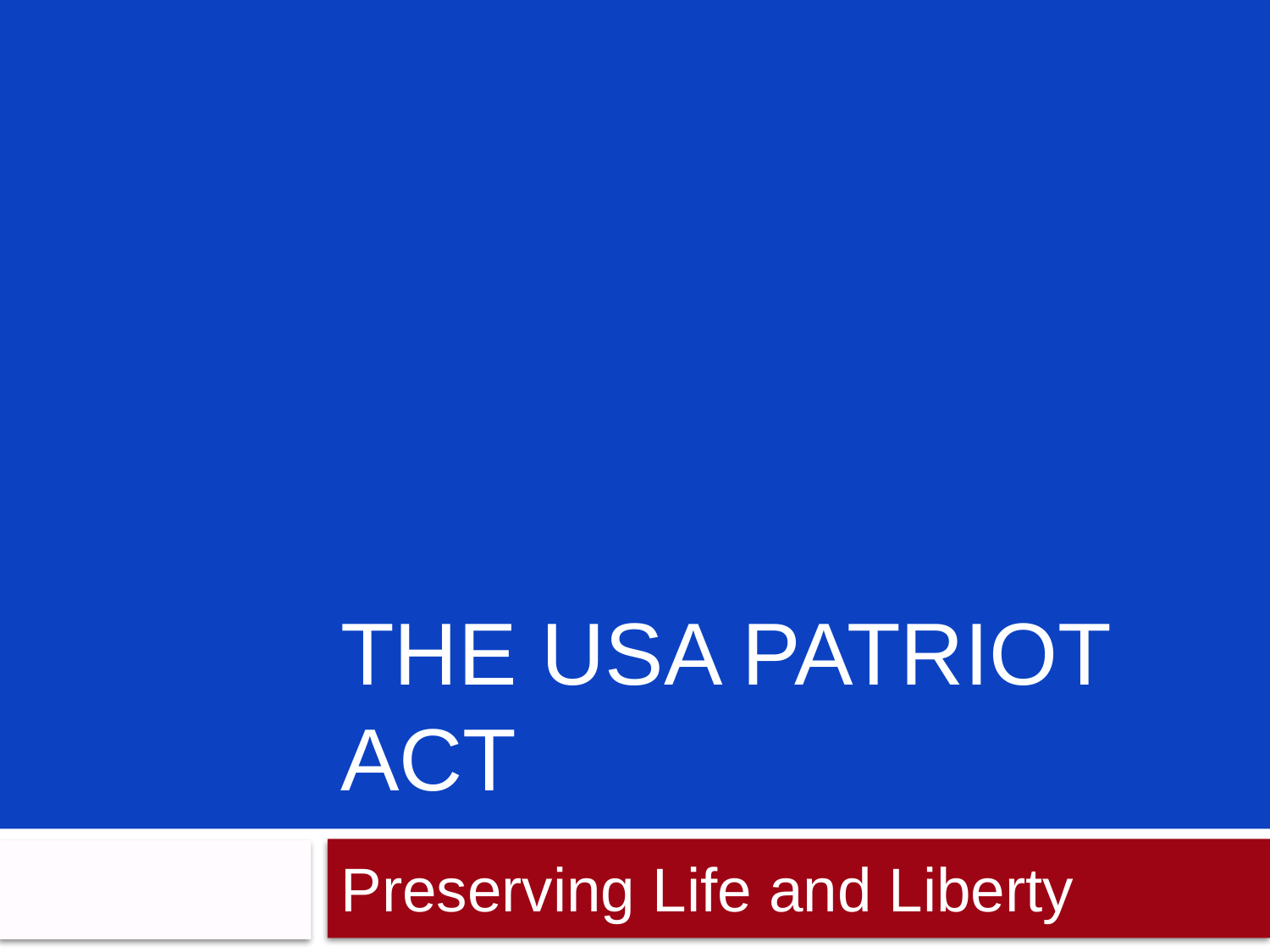

# The Usa Patriot Act
Preserving Life and Liberty